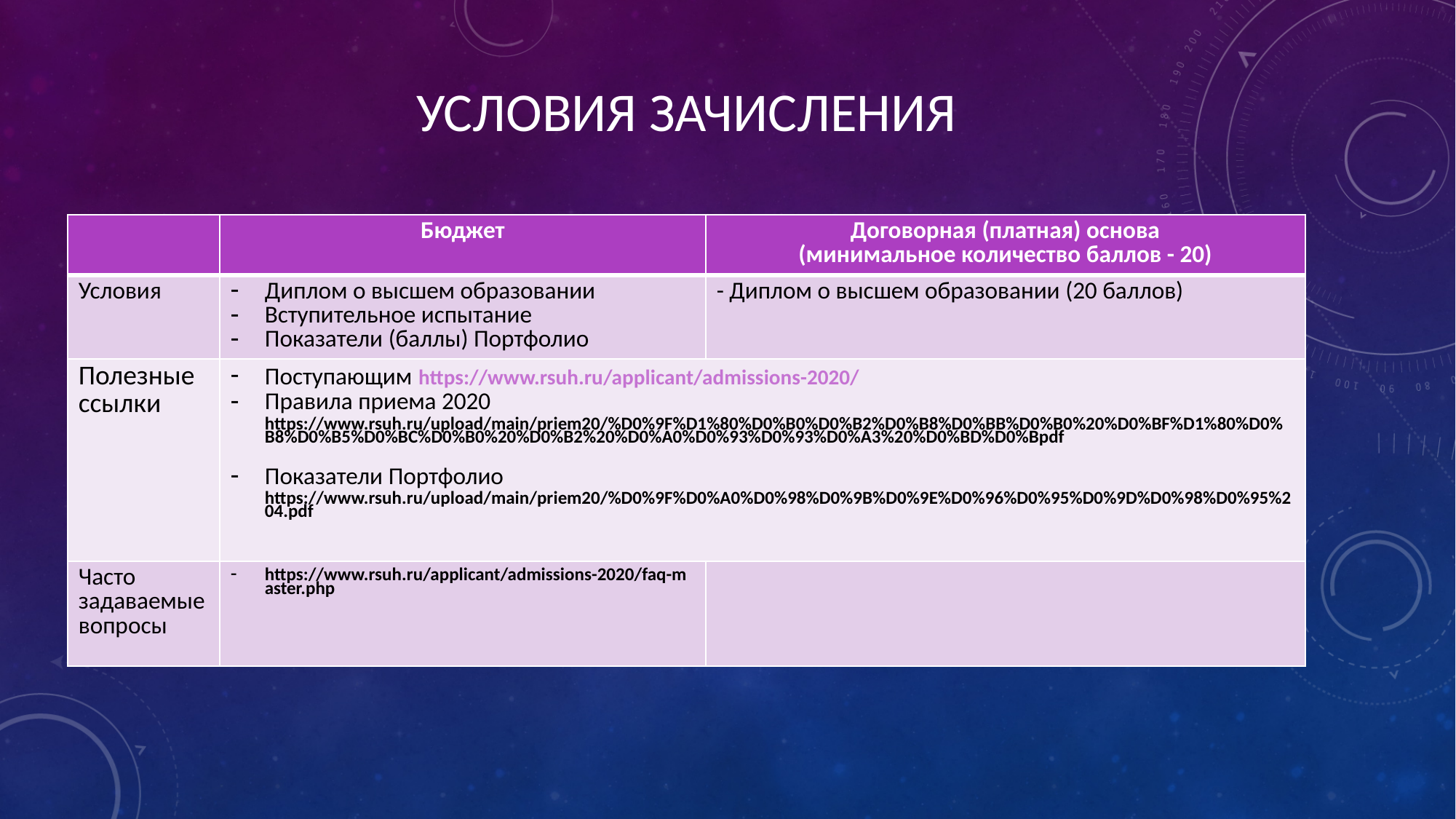

# Условия зачисления
|  | Бюджет | Договорная (платная) основа (минимальное количество баллов - 20) |
| --- | --- | --- |
| Условия | Диплом о высшем образовании Вступительное испытание Показатели (баллы) Портфолио | - Диплом о высшем образовании (20 баллов) |
| Полезные ссылки | Поступающим https://www.rsuh.ru/applicant/admissions-2020/ Правила приема 2020 https://www.rsuh.ru/upload/main/priem20/%D0%9F%D1%80%D0%B0%D0%B2%D0%B8%D0%BB%D0%B0%20%D0%BF%D1%80%D0%B8%D0%B5%D0%BC%D0%B0%20%D0%B2%20%D0%A0%D0%93%D0%93%D0%A3%20%D0%BD%D0%Bpdf Показатели Портфолио https://www.rsuh.ru/upload/main/priem20/%D0%9F%D0%A0%D0%98%D0%9B%D0%9E%D0%96%D0%95%D0%9D%D0%98%D0%95%204.pdf |  |
| Часто задаваемые вопросы | https://www.rsuh.ru/applicant/admissions-2020/faq-master.php |  |